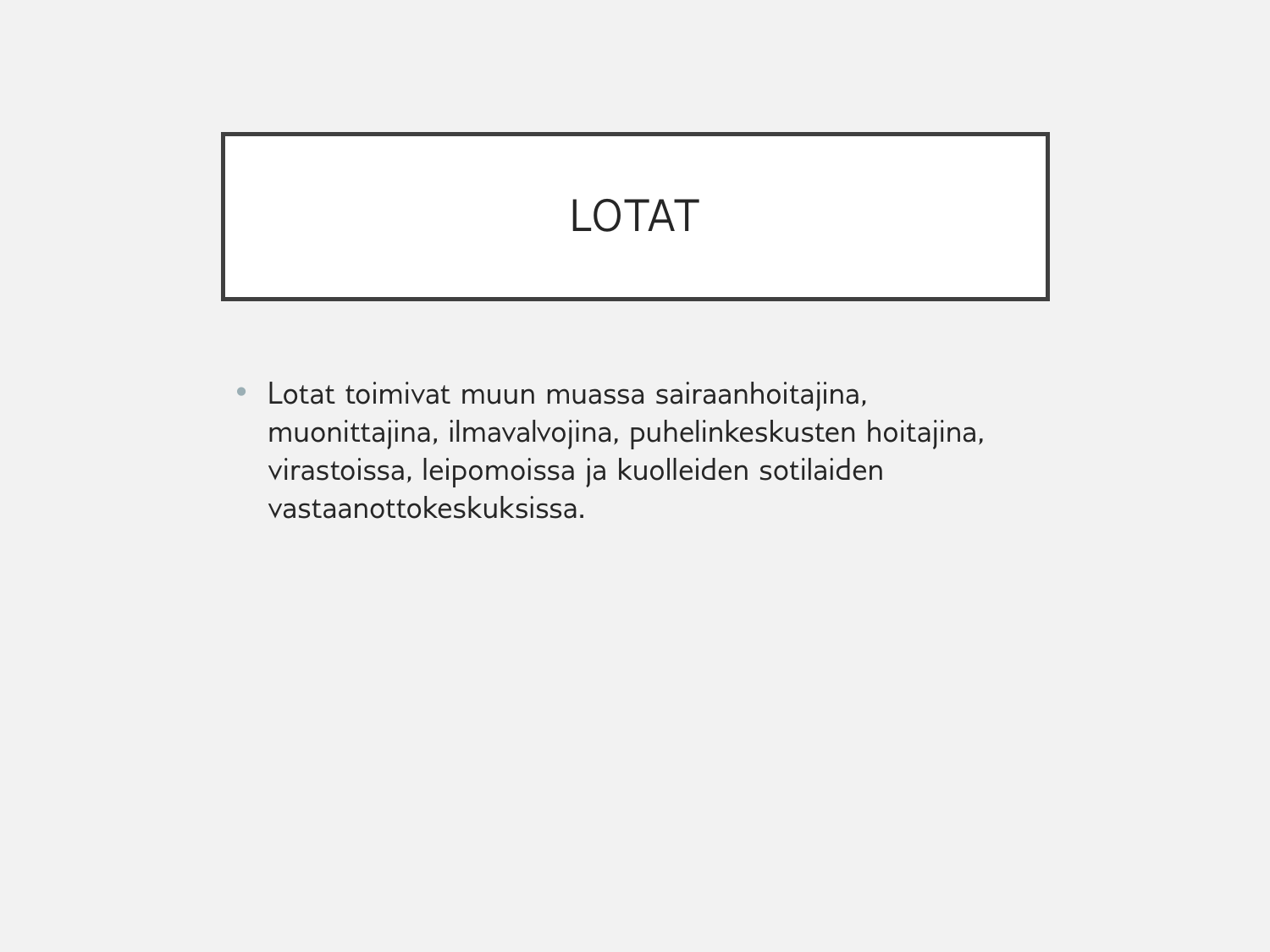

# lotat
Lotat toimivat muun muassa sairaanhoitajina, muonittajina, ilmavalvojina, puhelinkeskusten hoitajina, virastoissa, leipomoissa ja kuolleiden sotilaiden vastaanottokeskuksissa.